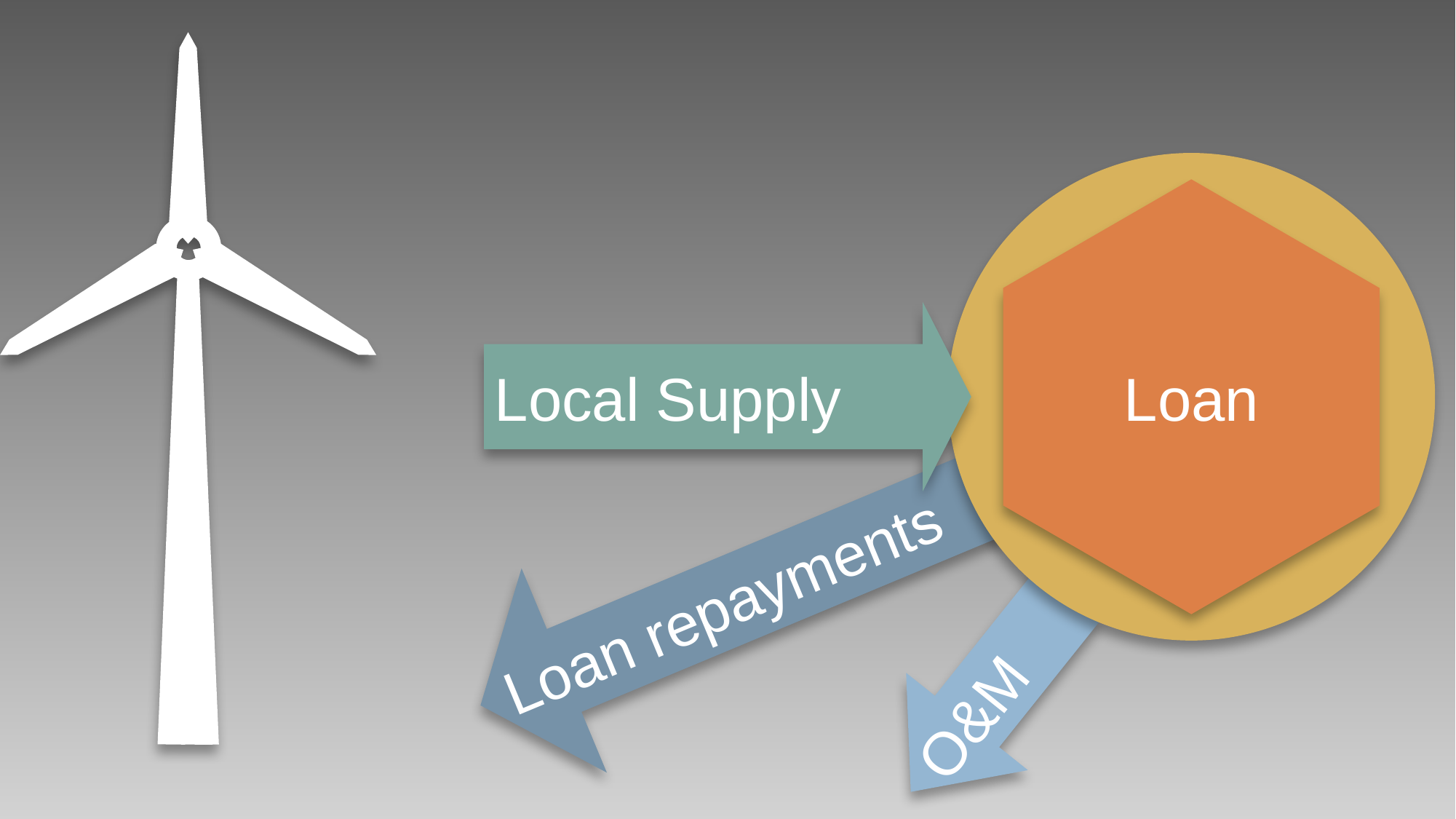

capital
Loan
Local Supply
 Loan repayments
 O&M